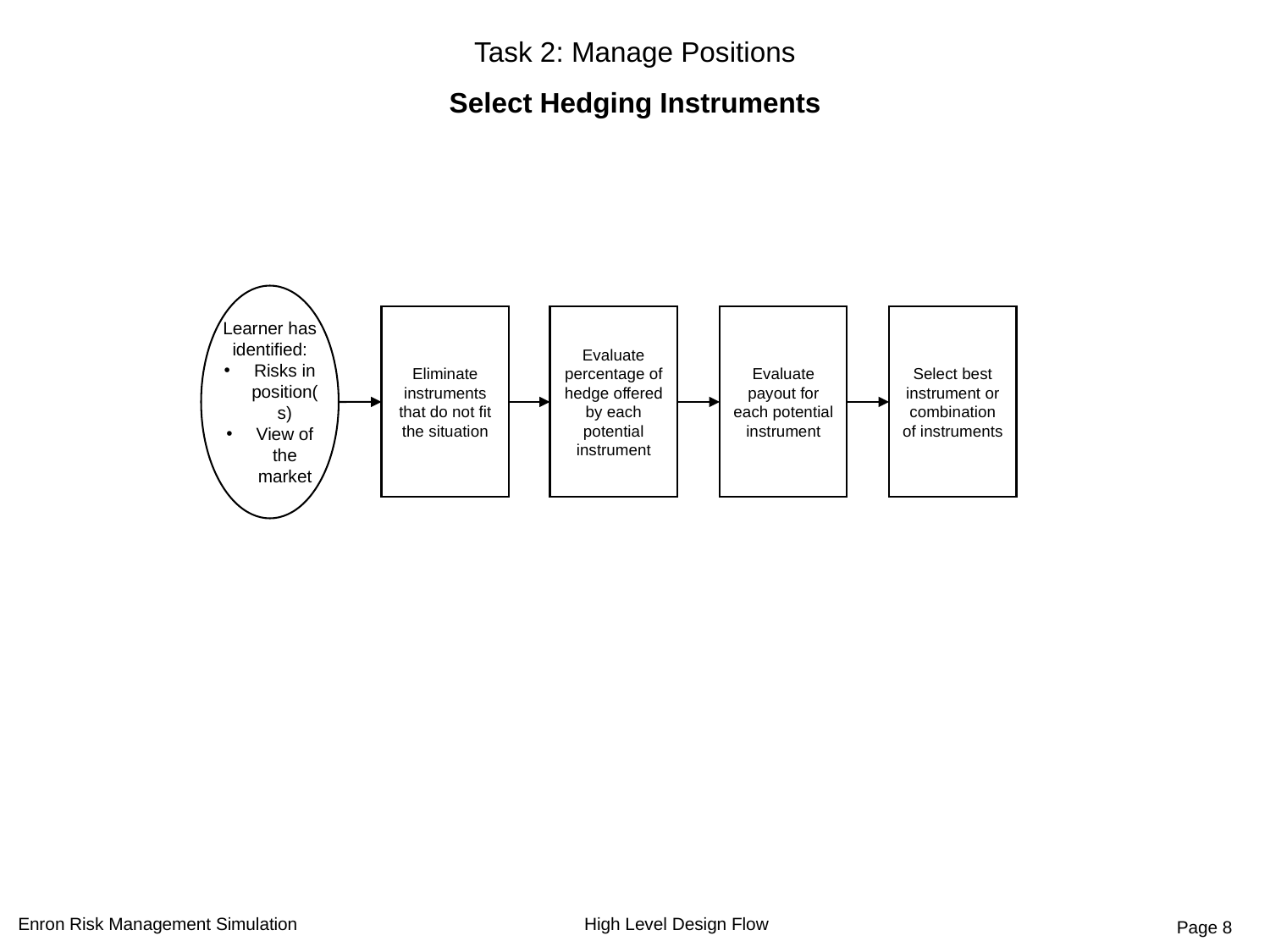

Task 2: Manage Positions
Select Hedging Instruments
Learner has identified:
Risks in position(s)
View of the market
Eliminate instruments that do not fit the situation
Evaluate percentage of hedge offered by each potential instrument
Evaluate payout for each potential instrument
Select best instrument or combination of instruments